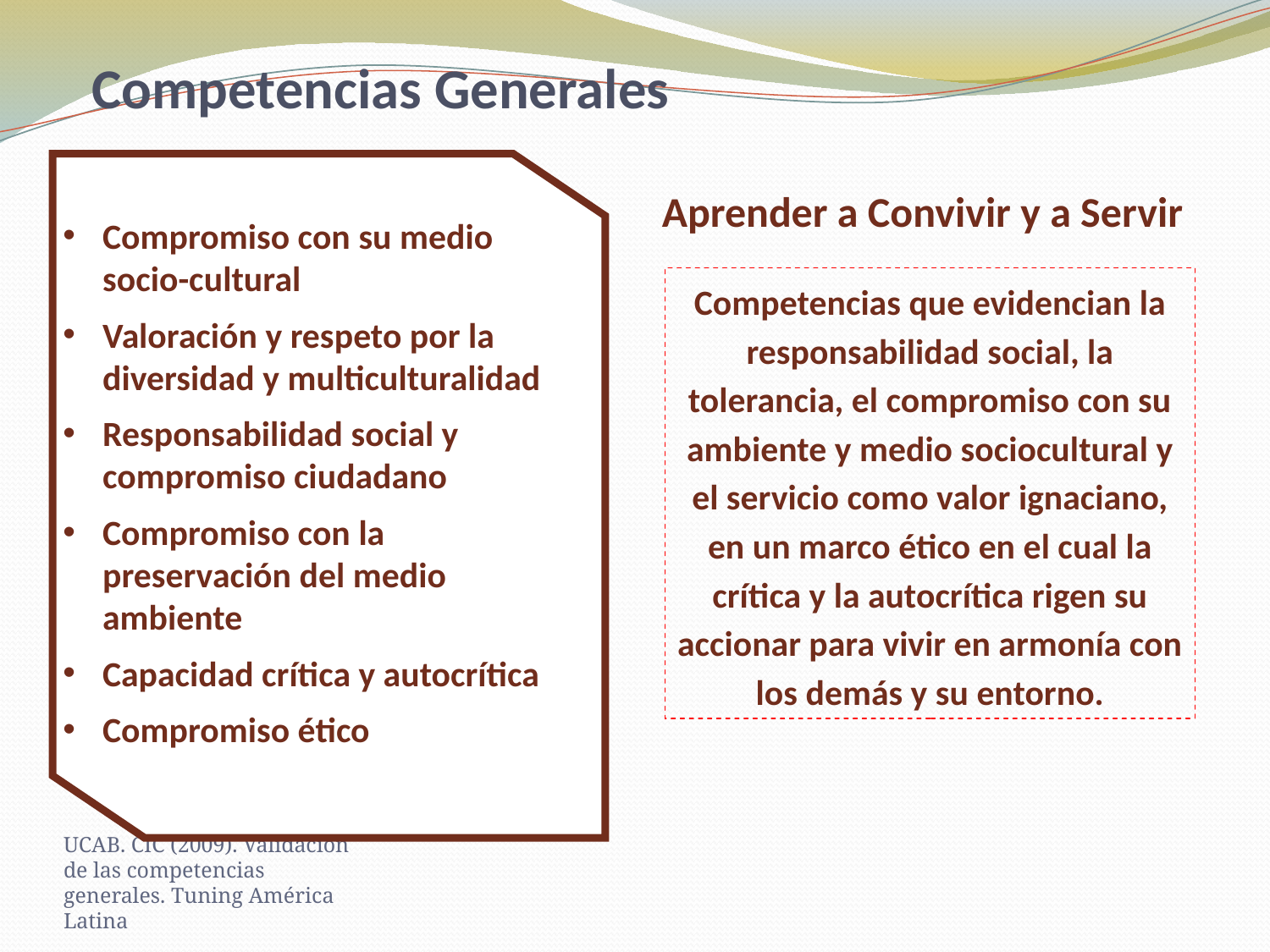

Competencias Generales

Compromiso con su medio socio-cultural
Valoración y respeto por la diversidad y multiculturalidad
Responsabilidad social y compromiso ciudadano
Compromiso con la preservación del medio ambiente
Capacidad crítica y autocrítica
Compromiso ético
Aprender a Convivir y a Servir
Competencias que evidencian la responsabilidad social, la tolerancia, el compromiso con su ambiente y medio sociocultural y el servicio como valor ignaciano, en un marco ético en el cual la crítica y la autocrítica rigen su accionar para vivir en armonía con los demás y su entorno.
UCAB. CIC (2009). Validación de las competencias generales. Tuning América Latina